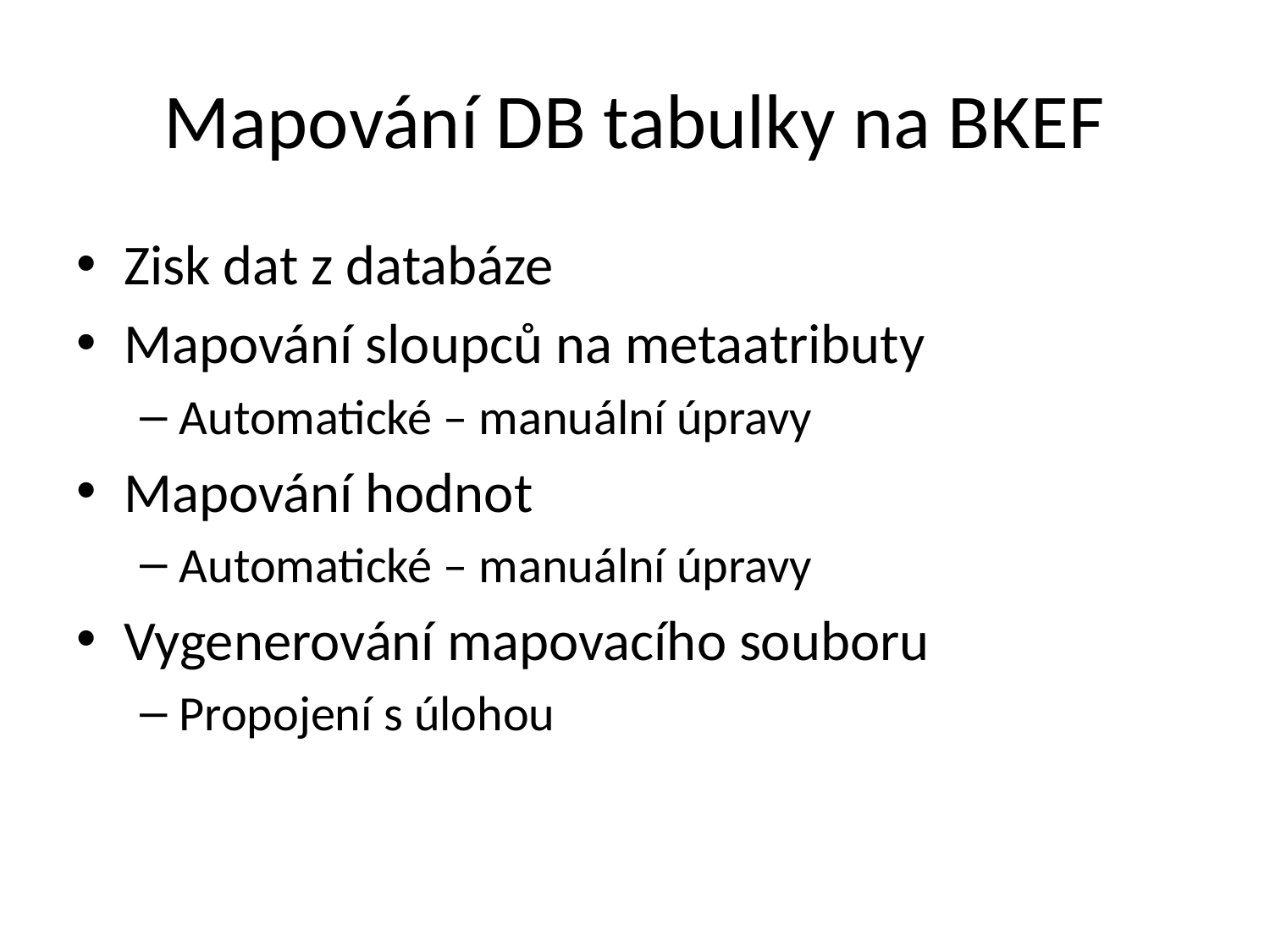

# Mapování DB tabulky na BKEF
Zisk dat z databáze
Mapování sloupců na metaatributy
Automatické – manuální úpravy
Mapování hodnot
Automatické – manuální úpravy
Vygenerování mapovacího souboru
Propojení s úlohou